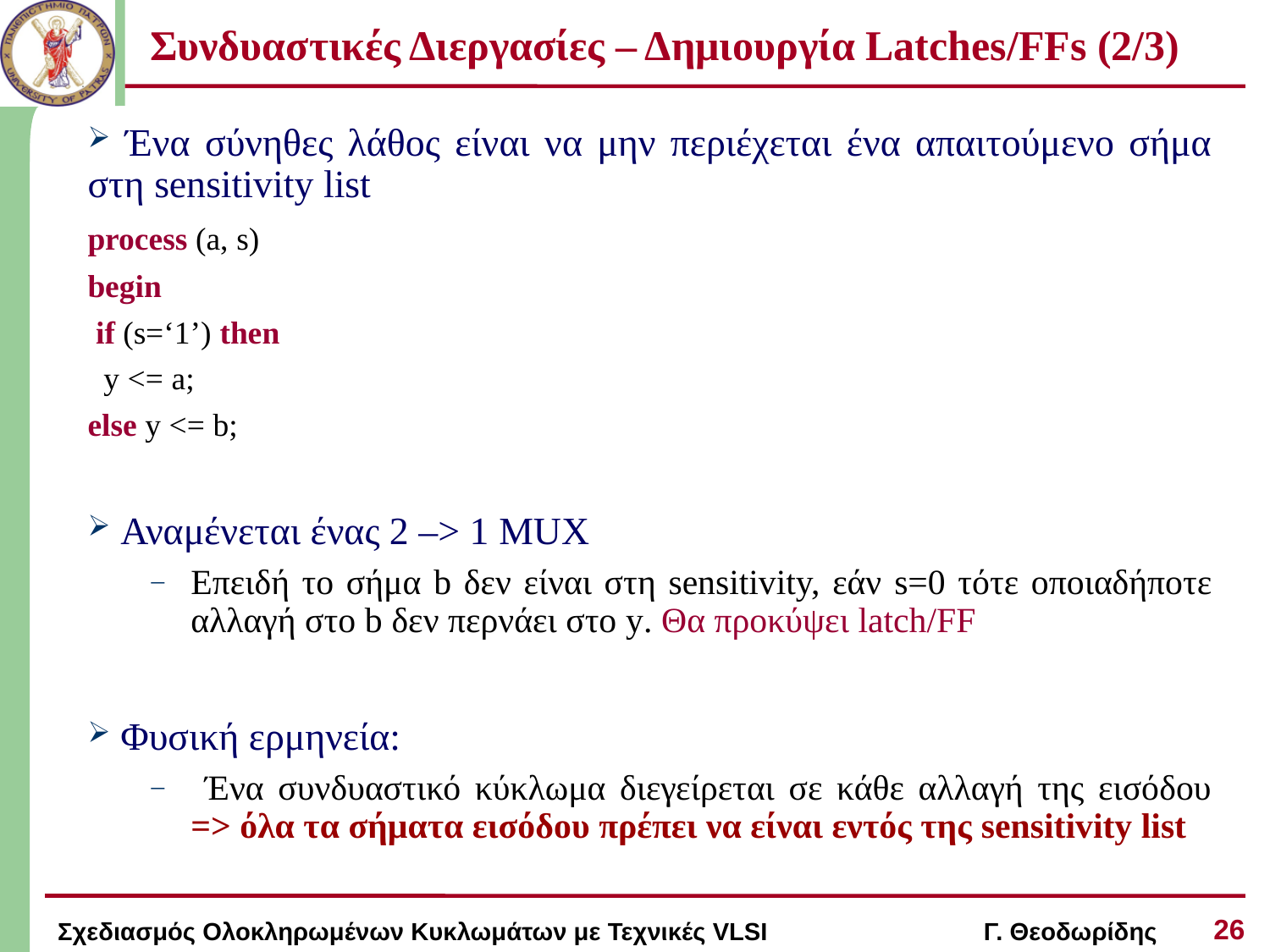

# Συνδυαστικές Διεργασίες – Δημιουργία Latches/FFs (2/3)
 Ένα σύνηθες λάθος είναι να μην περιέχεται ένα απαιτούμενο σήμα στη sensitivity list
process (a, s)
begin
 if (s=‘1’) then
  y <= a;
else y <= b;

 Αναμένεται ένας 2 –> 1 MUX
Επειδή το σήμα b δεν είναι στη sensitivity, εάν s=0 τότε οποιαδήποτε αλλαγή στο b δεν περνάει στο y. Θα προκύψει latch/FF

 Φυσική ερμηνεία:
 Ένα συνδυαστικό κύκλωμα διεγείρεται σε κάθε αλλαγή της εισόδου => όλα τα σήματα εισόδου πρέπει να είναι εντός της sensitivity list
26
Σχεδιασμός Ολοκληρωμένων Κυκλωμάτων με Τεχνικές VLSI                               Γ. Θεοδωρίδης